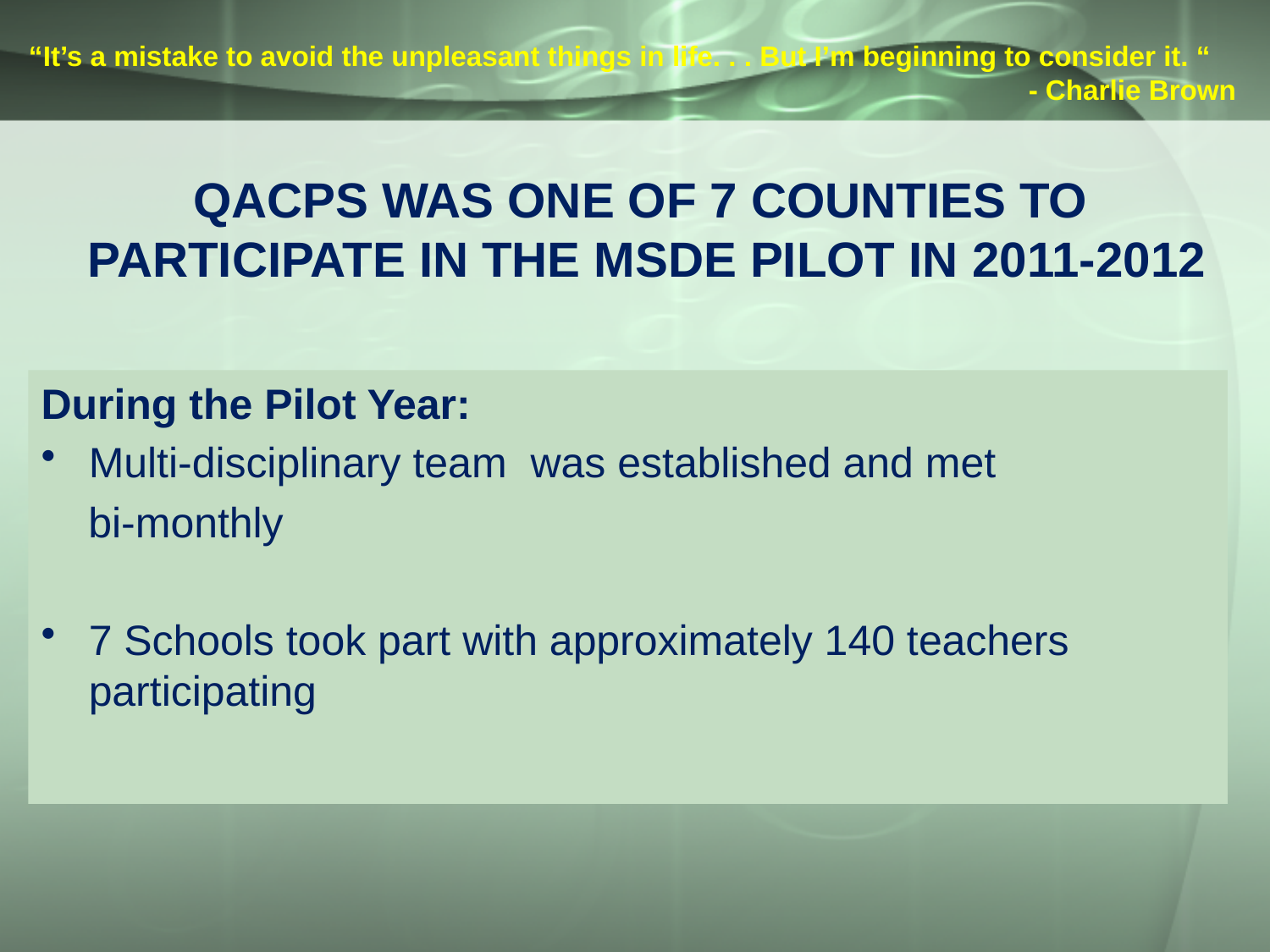

“It’s a mistake to avoid the unpleasant things in life. . . But I’m beginning to consider it. “
 - Charlie Brown
# QACPS WAS ONE OF 7 COUNTIES TO PARTICIPATE IN THE MSDE PILOT IN 2011-2012
During the Pilot Year:
Multi-disciplinary team  was established and met
    bi-monthly

7 Schools took part with approximately 140 teachers participating